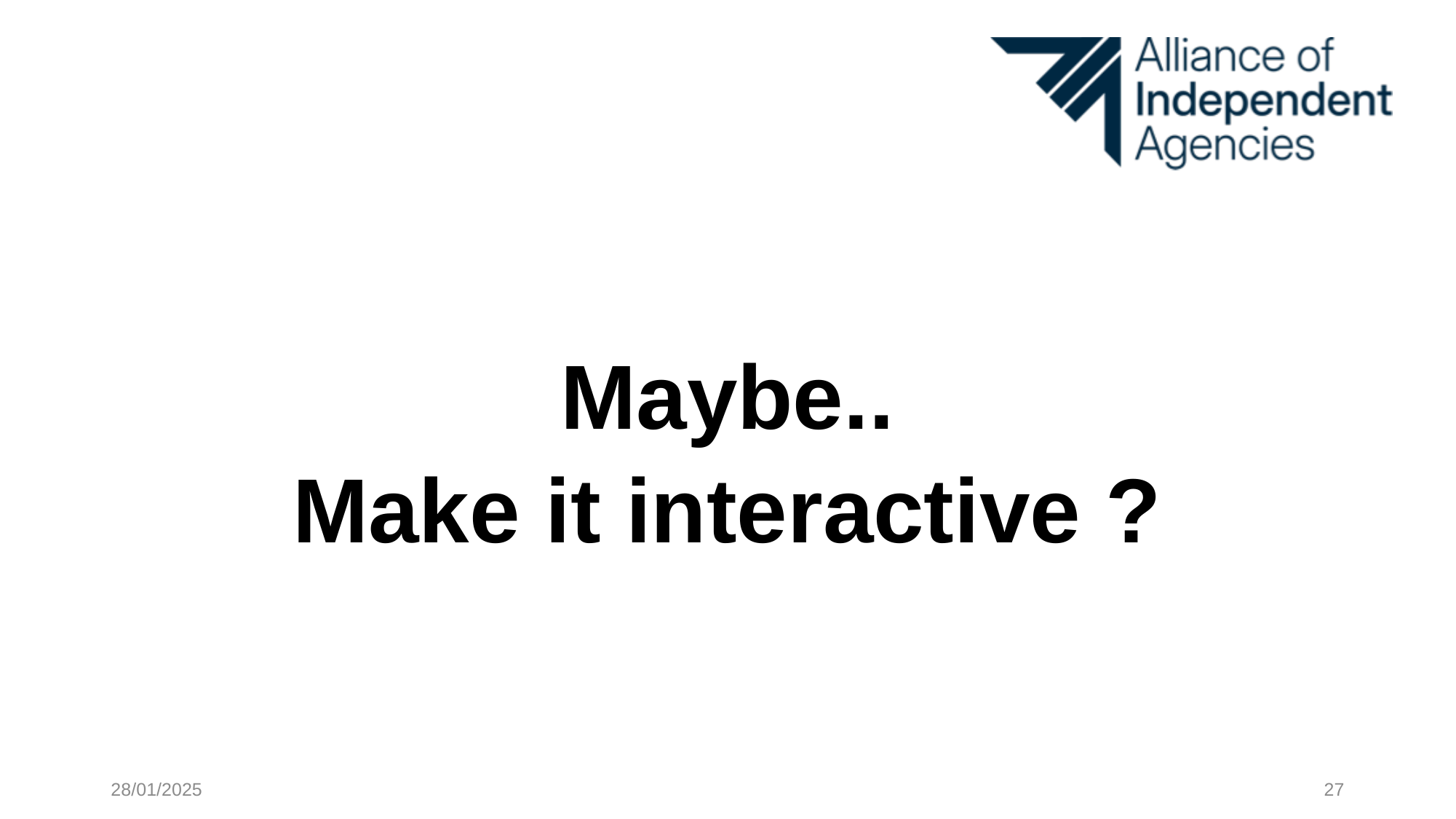

#

Maybe..
Make it interactive ?
28/01/2025
27